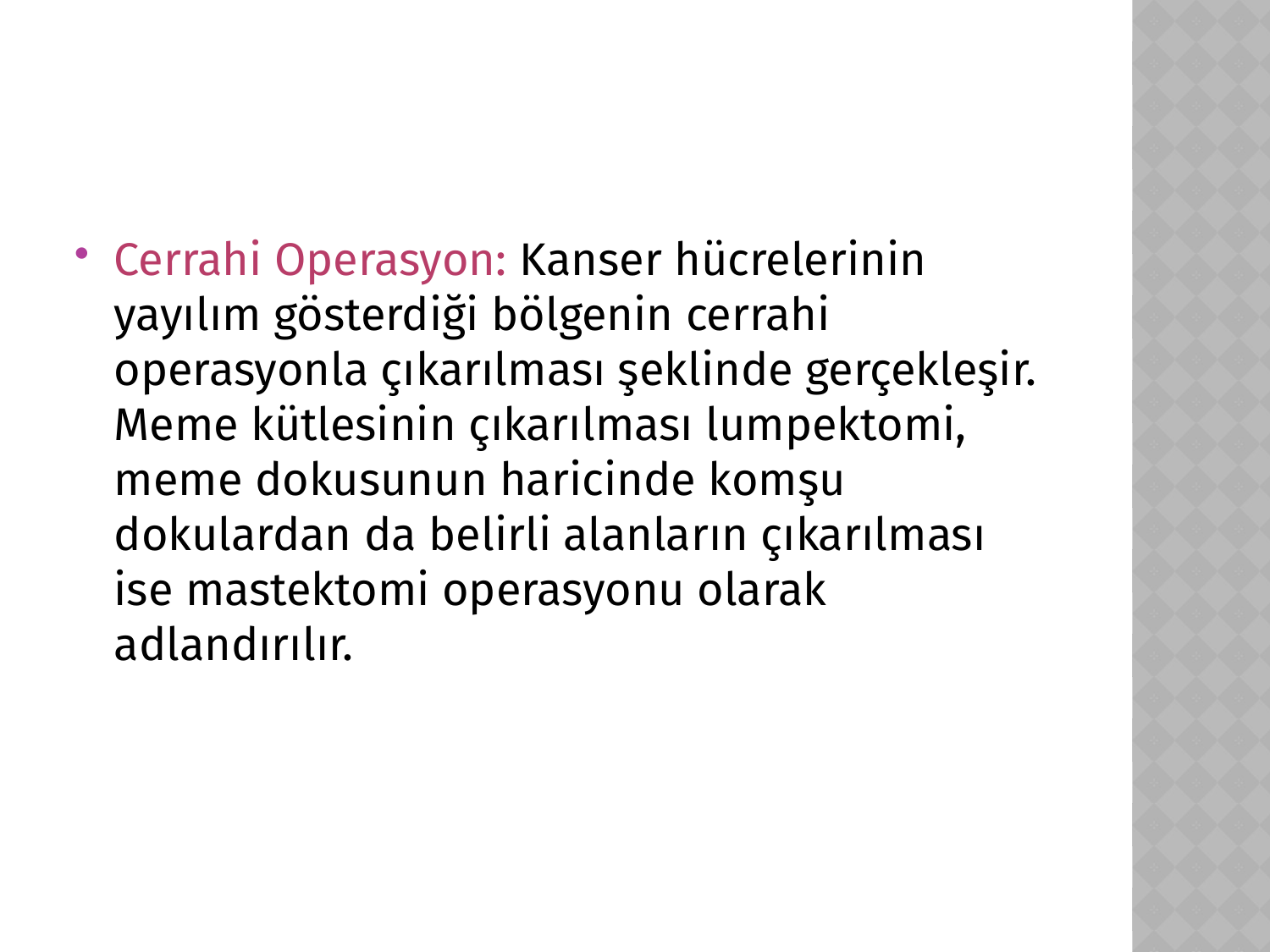

Cerrahi Operasyon: Kanser hücrelerinin yayılım gösterdiği bölgenin cerrahi operasyonla çıkarılması şeklinde gerçekleşir. Meme kütlesinin çıkarılması lumpektomi, meme dokusunun haricinde komşu dokulardan da belirli alanların çıkarılması ise mastektomi operasyonu olarak adlandırılır.